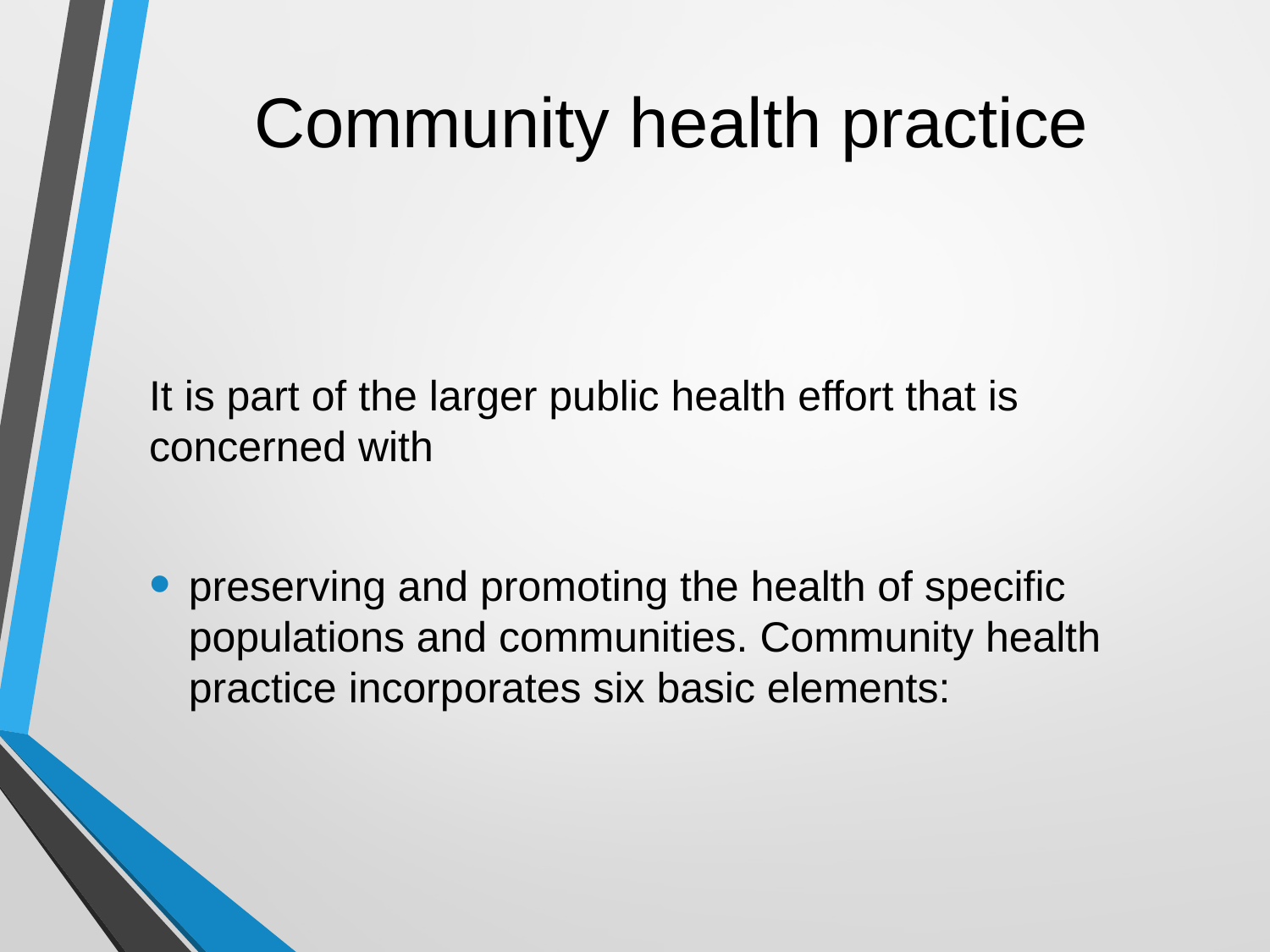

# Community health practice
It is part of the larger public health effort that is concerned with

preserving and promoting the health of specific populations and communities. Community health practice incorporates six basic elements: